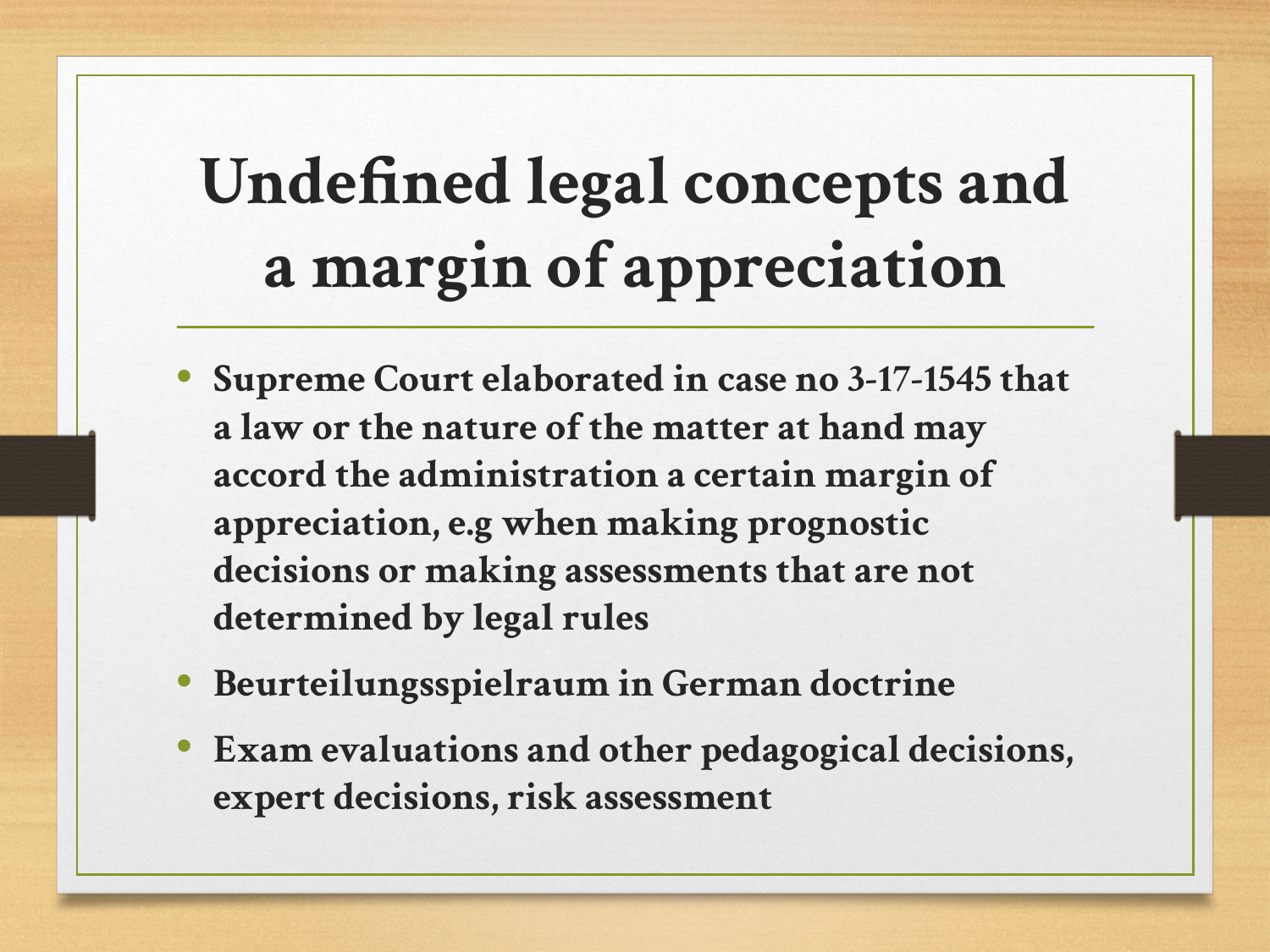

# Undefined legal concepts and a margin of appreciation
Supreme Court elaborated in case no 3-17-1545 that a law or the nature of the matter at hand may accord the administration a certain margin of appreciation, e.g when making prognostic decisions or making assessments that are not determined by legal rules
Beurteilungsspielraum in German doctrine
Exam evaluations and other pedagogical decisions, expert decisions, risk assessment